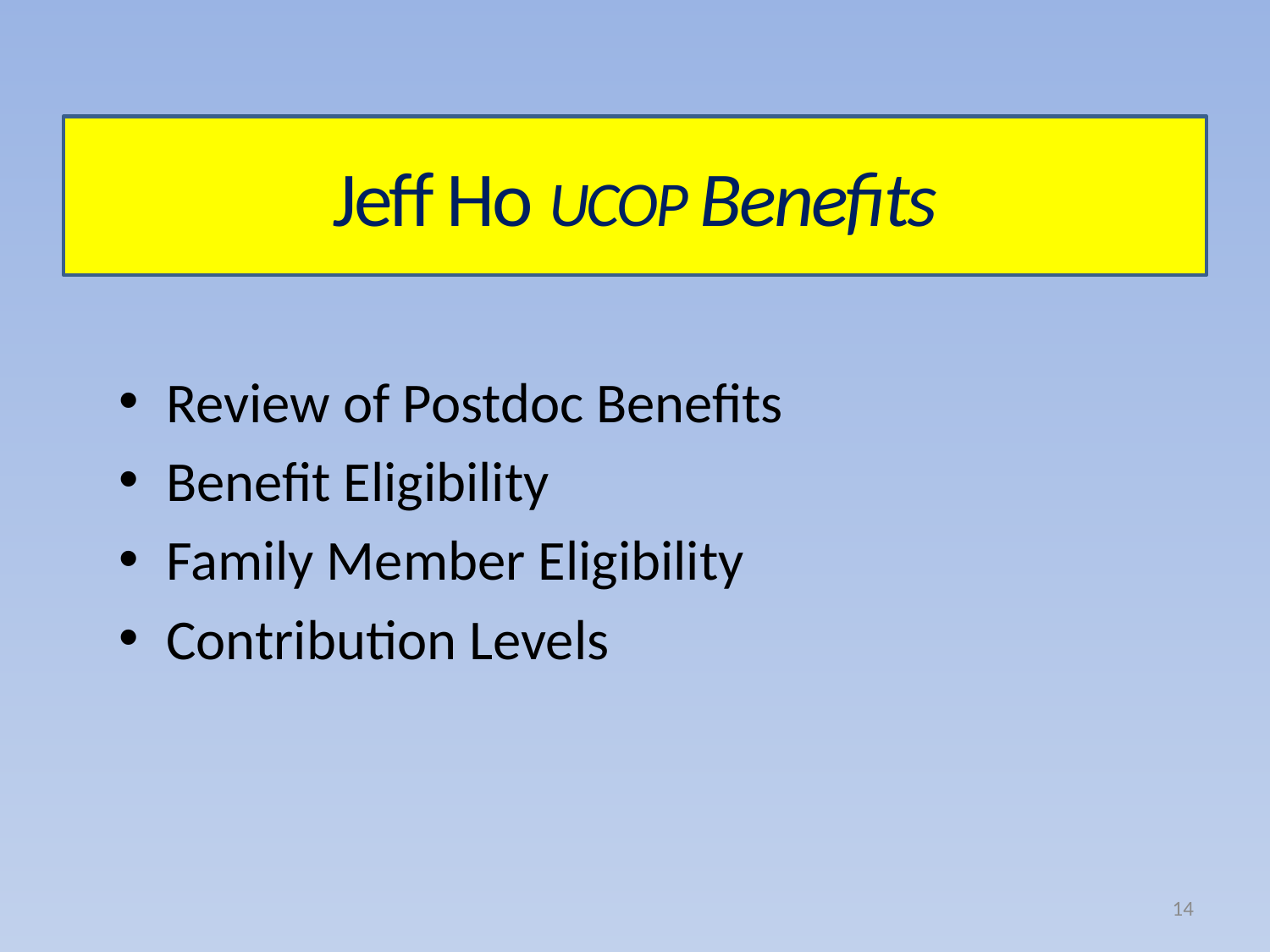

# Jeff Ho UCOP Benefits
Review of Postdoc Benefits
Benefit Eligibility
Family Member Eligibility
Contribution Levels
14